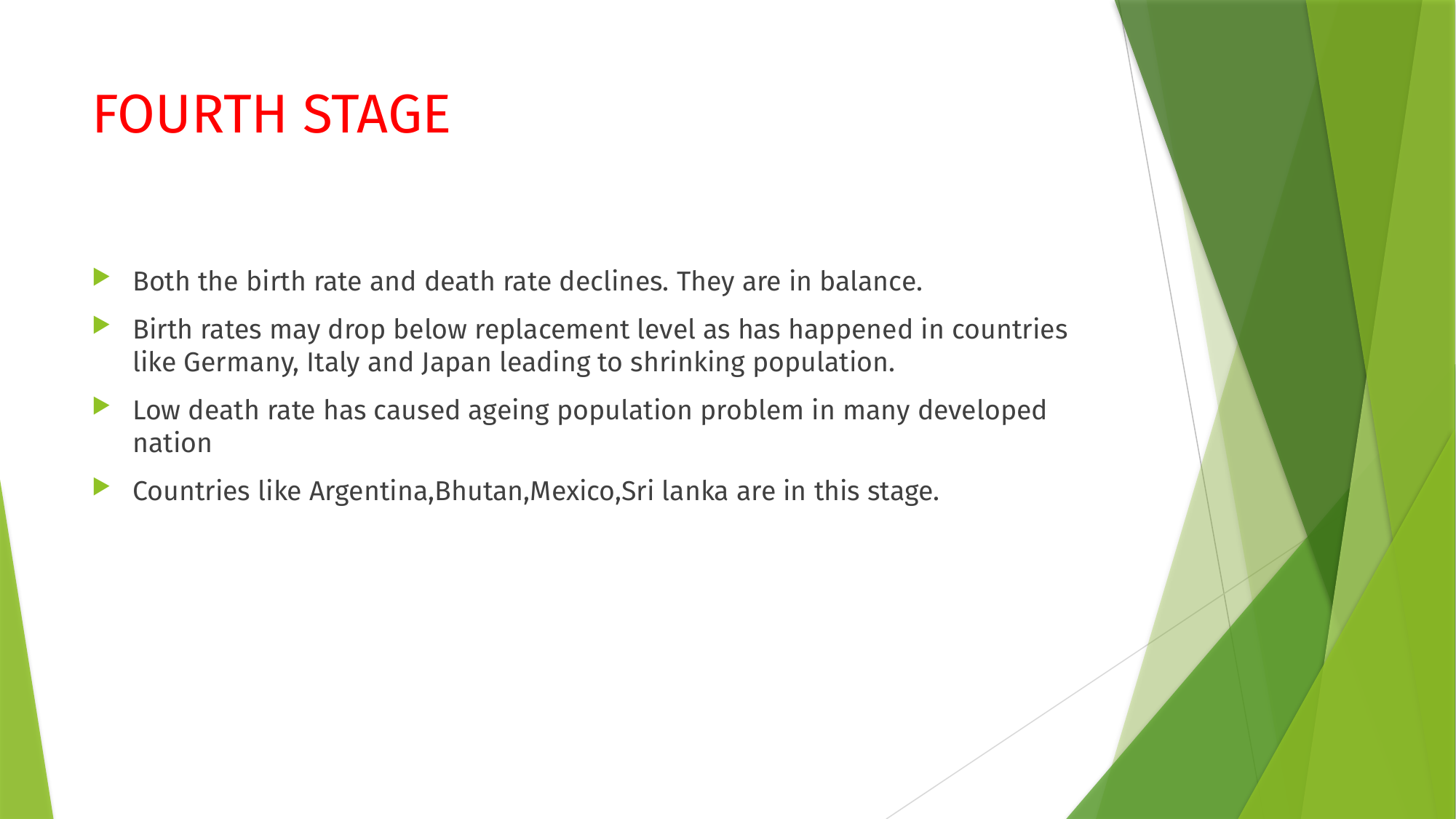

# FOURTH STAGE
Both the birth rate and death rate declines. They are in balance.
Birth rates may drop below replacement level as has happened in countries like Germany, Italy and Japan leading to shrinking population.
Low death rate has caused ageing population problem in many developed nation
Countries like Argentina,Bhutan,Mexico,Sri lanka are in this stage.